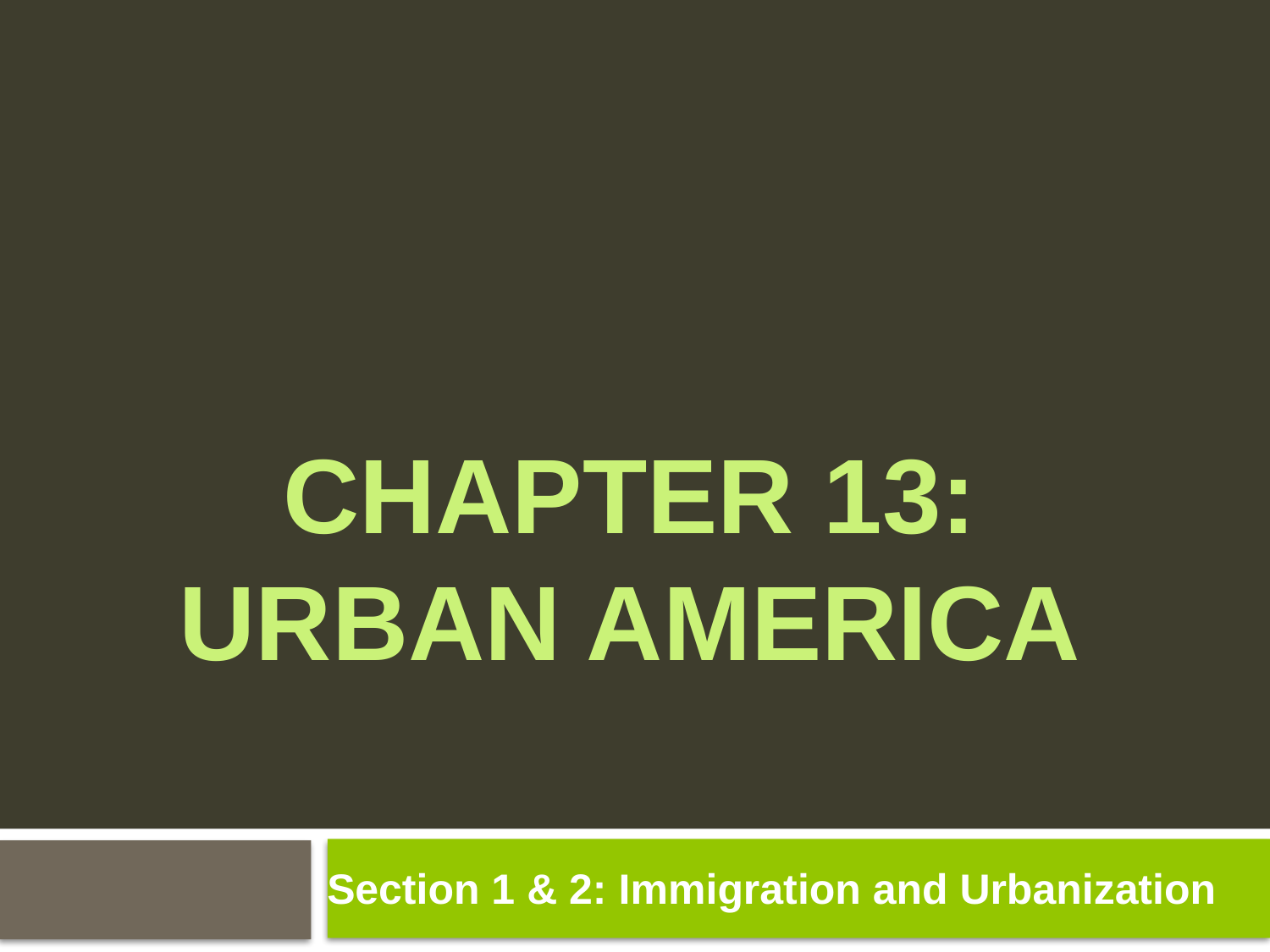

# Chapter 13: Urban America
Section 1 & 2: Immigration and Urbanization